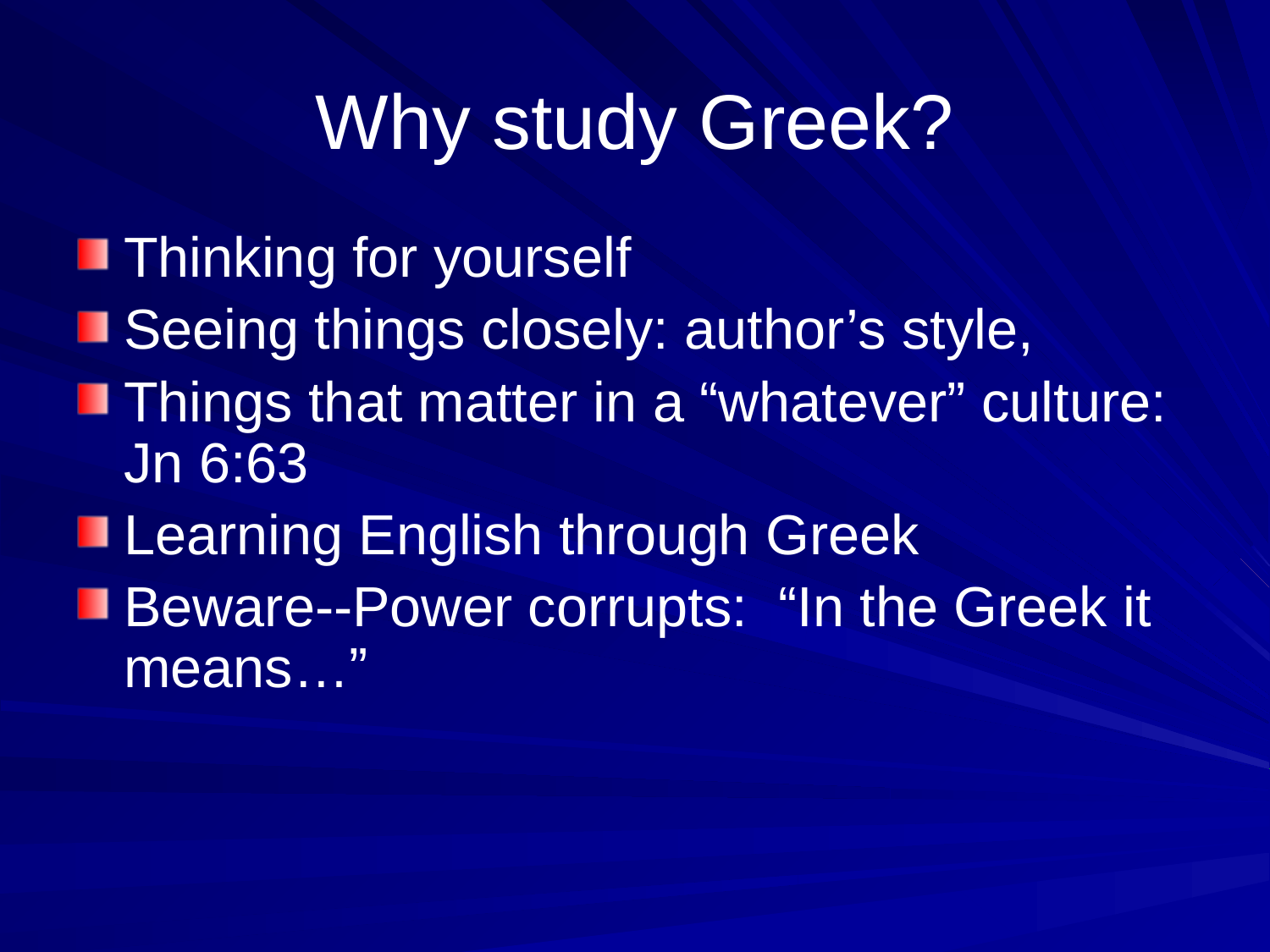

# Why study Greek?
Thinking for yourself
Seeing things closely: author’s style,
Things that matter in a “whatever” culture: Jn 6:63
Learning English through Greek
Beware--Power corrupts:  “In the Greek it means…”